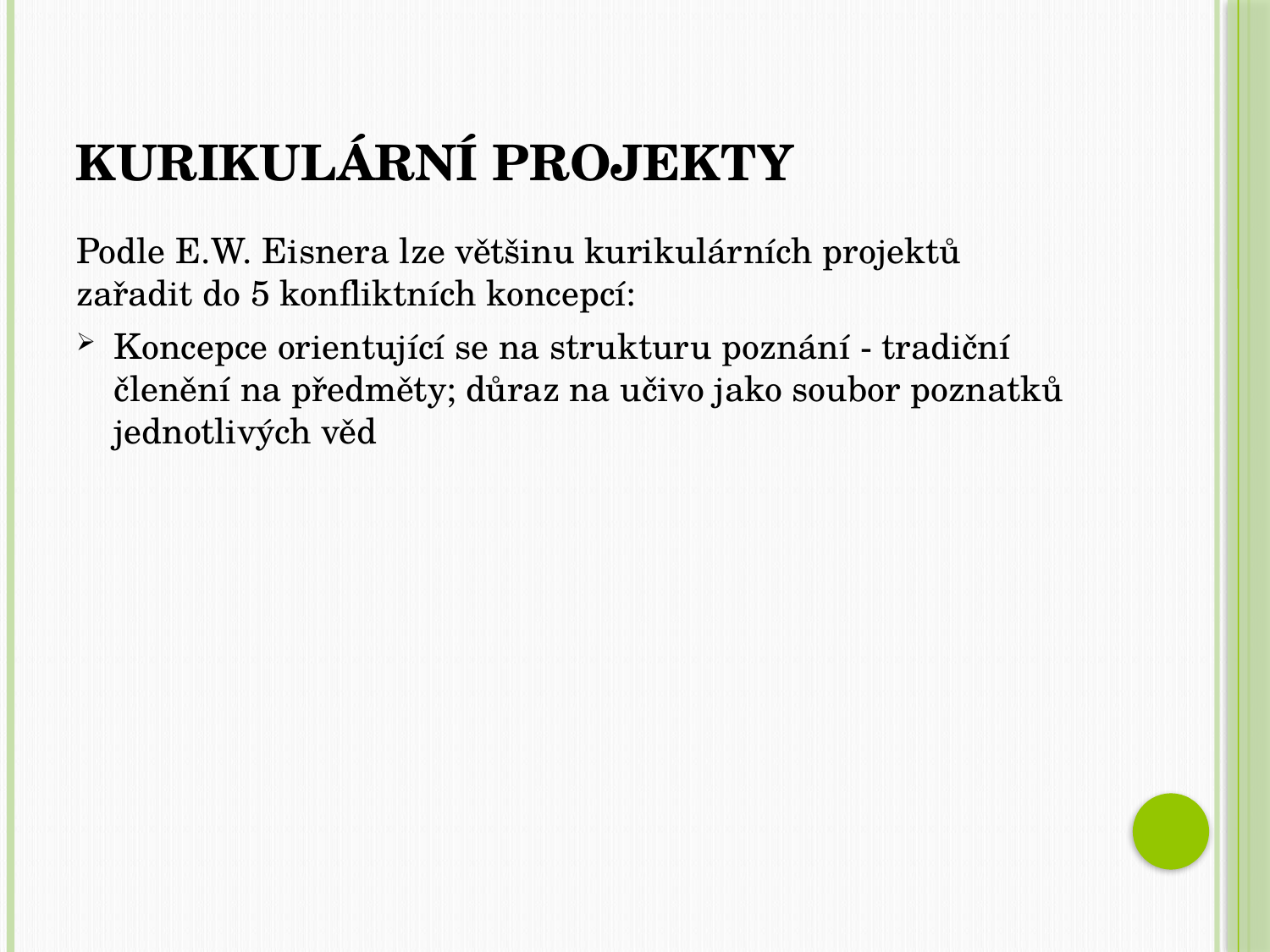

# Kurikulární projekty
Podle E.W. Eisnera lze většinu kurikulárních projektů zařadit do 5 konfliktních koncepcí:
Koncepce orientující se na strukturu poznání - tradiční členění na předměty; důraz na učivo jako soubor poznatků jednotlivých věd